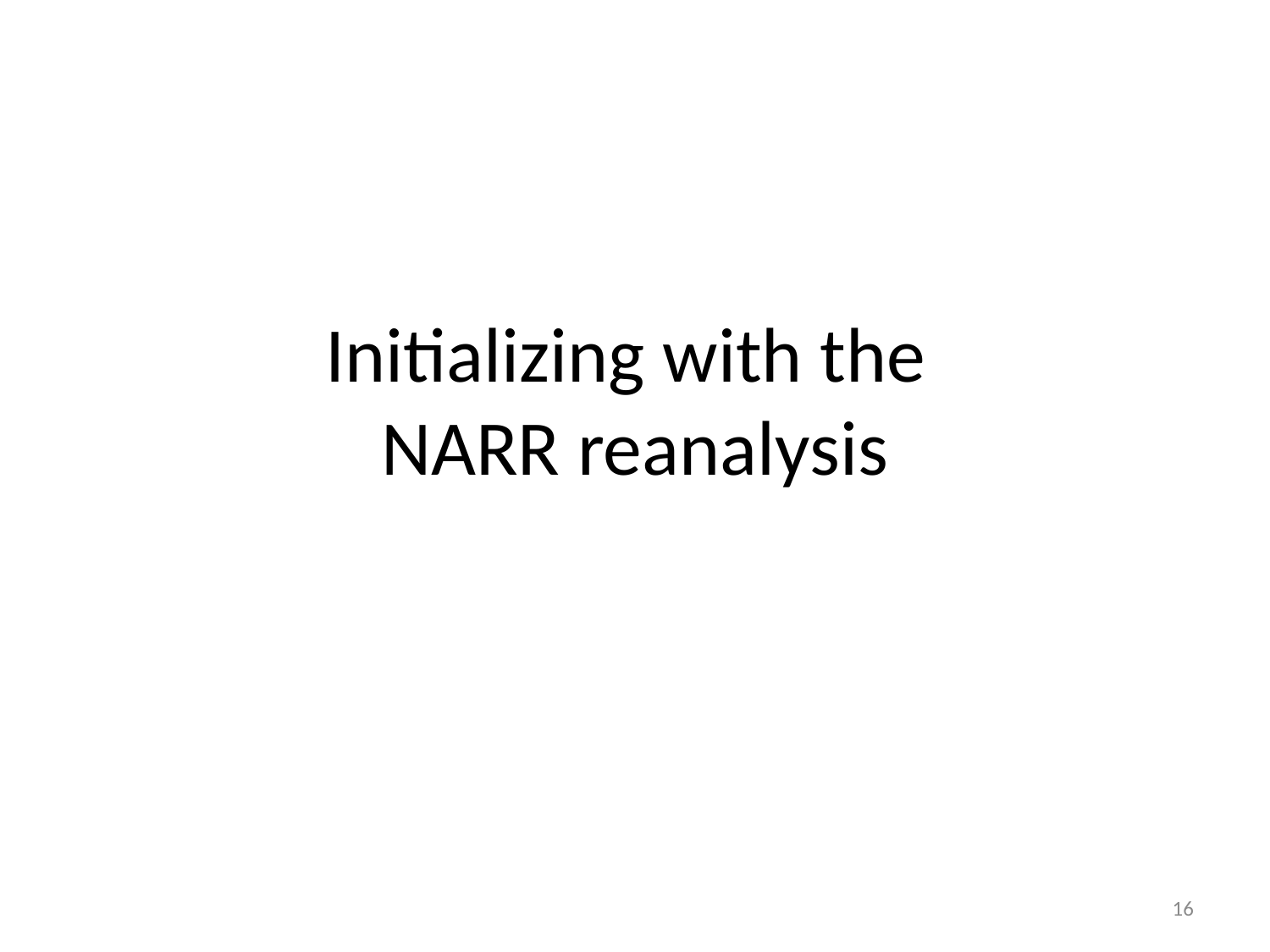

# Initializing with the NARR reanalysis

16